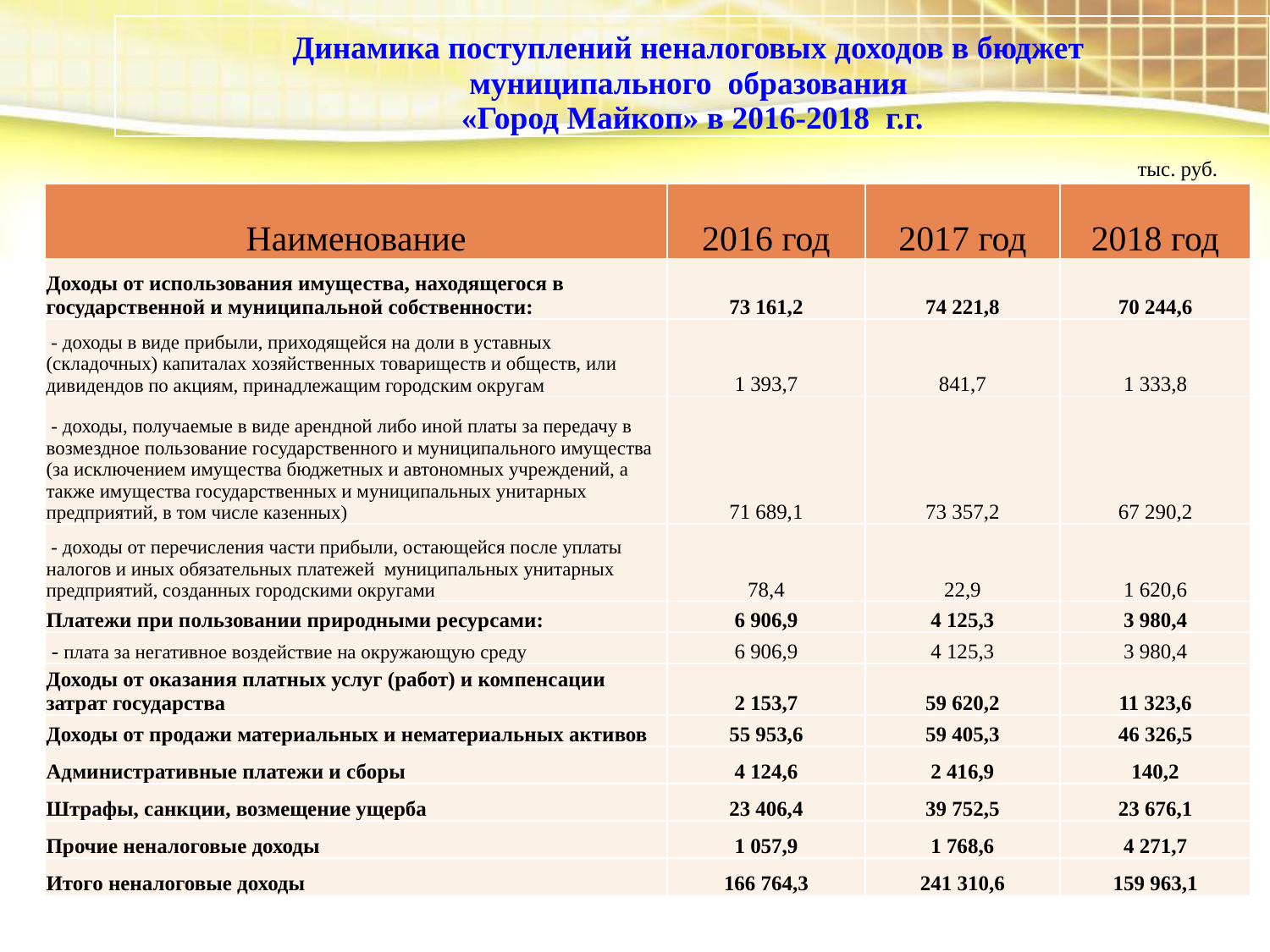

| Динамика поступлений неналоговых доходов в бюджет муниципального образования «Город Майкоп» в 2016-2018 г.г. |
| --- |
тыс. руб.
| Наименование | 2016 год | 2017 год | 2018 год |
| --- | --- | --- | --- |
| Доходы от использования имущества, находящегося в государственной и муниципальной собственности: | 73 161,2 | 74 221,8 | 70 244,6 |
| - доходы в виде прибыли, приходящейся на доли в уставных (складочных) капиталах хозяйственных товариществ и обществ, или дивидендов по акциям, принадлежащим городским округам | 1 393,7 | 841,7 | 1 333,8 |
| - доходы, получаемые в виде арендной либо иной платы за передачу в возмездное пользование государственного и муниципального имущества (за исключением имущества бюджетных и автономных учреждений, а также имущества государственных и муниципальных унитарных предприятий, в том числе казенных) | 71 689,1 | 73 357,2 | 67 290,2 |
| - доходы от перечисления части прибыли, остающейся после уплаты налогов и иных обязательных платежей муниципальных унитарных предприятий, созданных городскими округами | 78,4 | 22,9 | 1 620,6 |
| Платежи при пользовании природными ресурсами: | 6 906,9 | 4 125,3 | 3 980,4 |
| - плата за негативное воздействие на окружающую среду | 6 906,9 | 4 125,3 | 3 980,4 |
| Доходы от оказания платных услуг (работ) и компенсации затрат государства | 2 153,7 | 59 620,2 | 11 323,6 |
| Доходы от продажи материальных и нематериальных активов | 55 953,6 | 59 405,3 | 46 326,5 |
| Административные платежи и сборы | 4 124,6 | 2 416,9 | 140,2 |
| Штрафы, санкции, возмещение ущерба | 23 406,4 | 39 752,5 | 23 676,1 |
| Прочие неналоговые доходы | 1 057,9 | 1 768,6 | 4 271,7 |
| Итого неналоговые доходы | 166 764,3 | 241 310,6 | 159 963,1 |